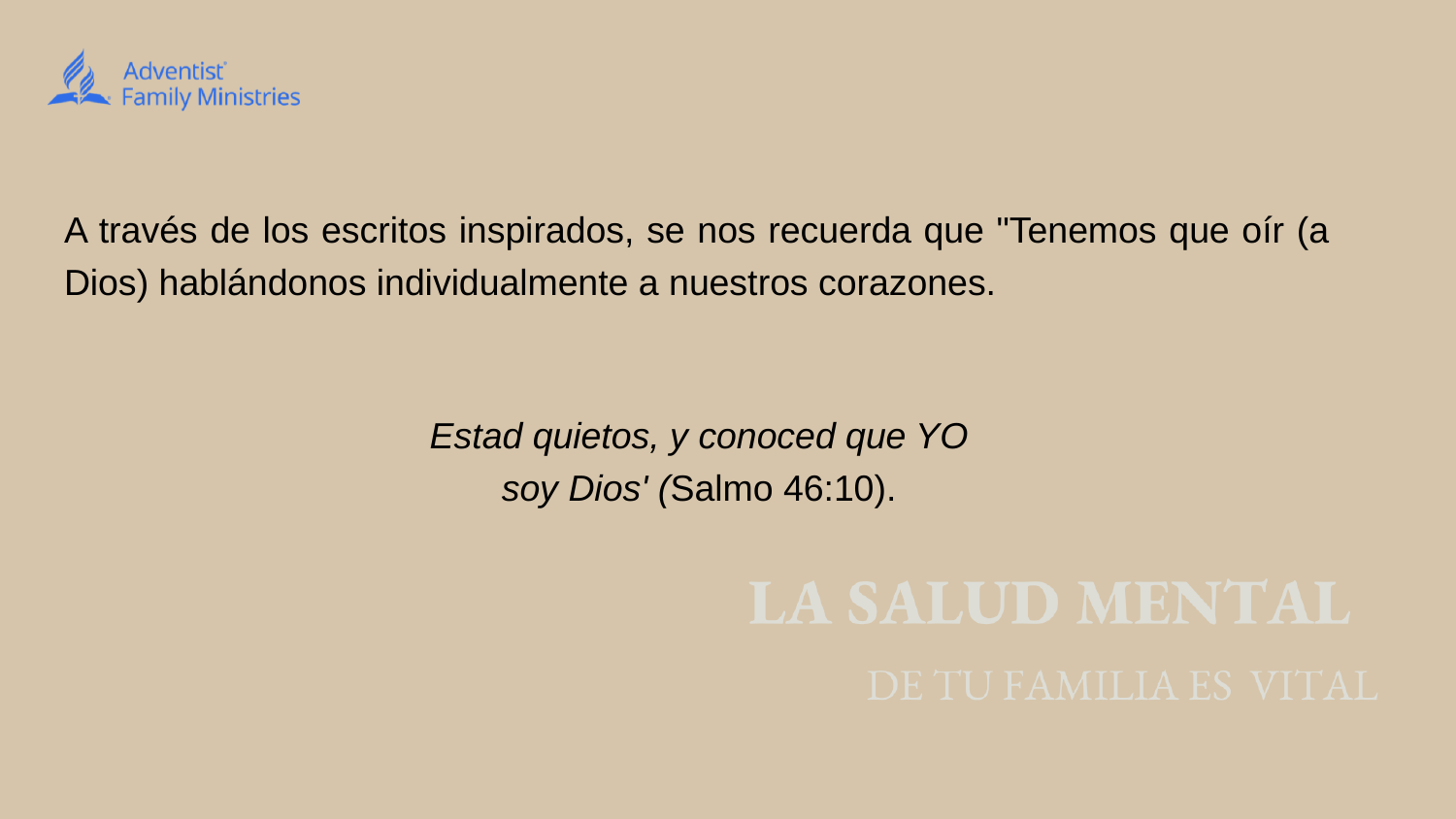

A través de los escritos inspirados, se nos recuerda que "Tenemos que oír (a Dios) hablándonos individualmente a nuestros corazones.
Estad quietos, y conoced que YO soy Dios' (Salmo 46:10).